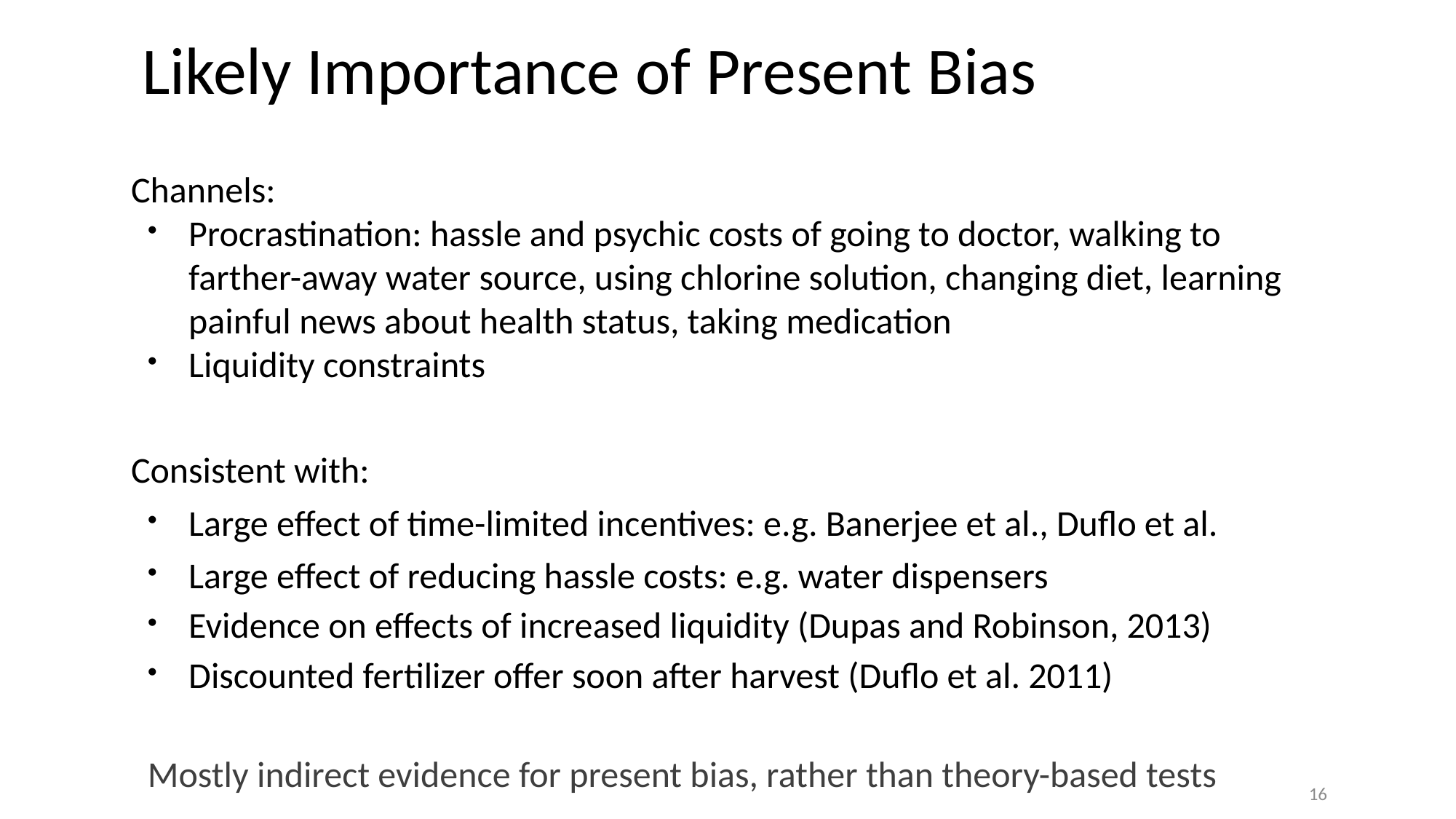

# Likely Importance of Present Bias
Channels:
Procrastination: hassle and psychic costs of going to doctor, walking to farther-away water source, using chlorine solution, changing diet, learning painful news about health status, taking medication
Liquidity constraints

Consistent with:
Large effect of time-limited incentives: e.g. Banerjee et al., Duflo et al.
Large effect of reducing hassle costs: e.g. water dispensers
Evidence on effects of increased liquidity (Dupas and Robinson, 2013)
Discounted fertilizer offer soon after harvest (Duflo et al. 2011)

Mostly indirect evidence for present bias, rather than theory-based tests

16